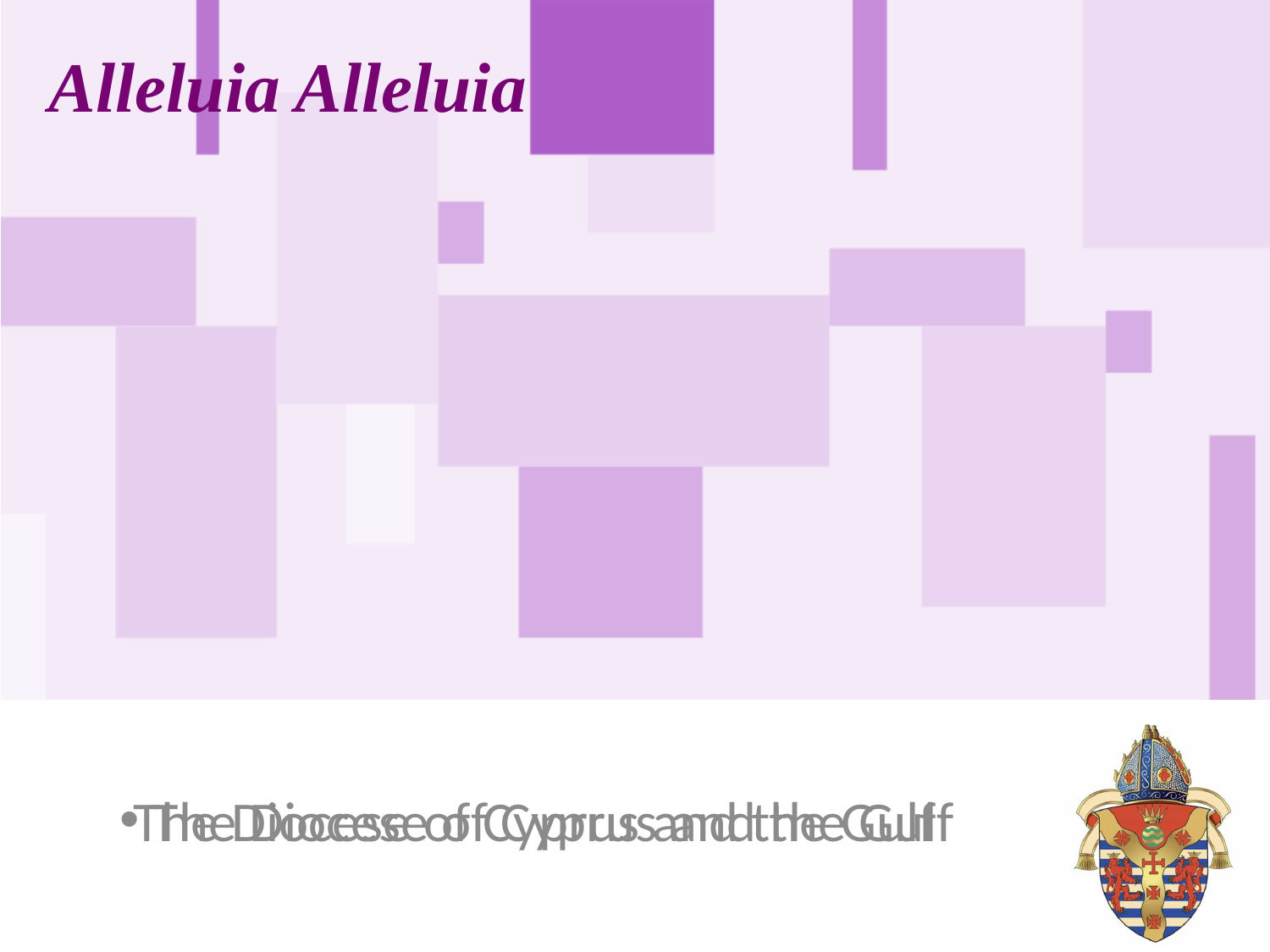

Alleluia Alleluia
# The Diocese of Cyprus and the Gulf